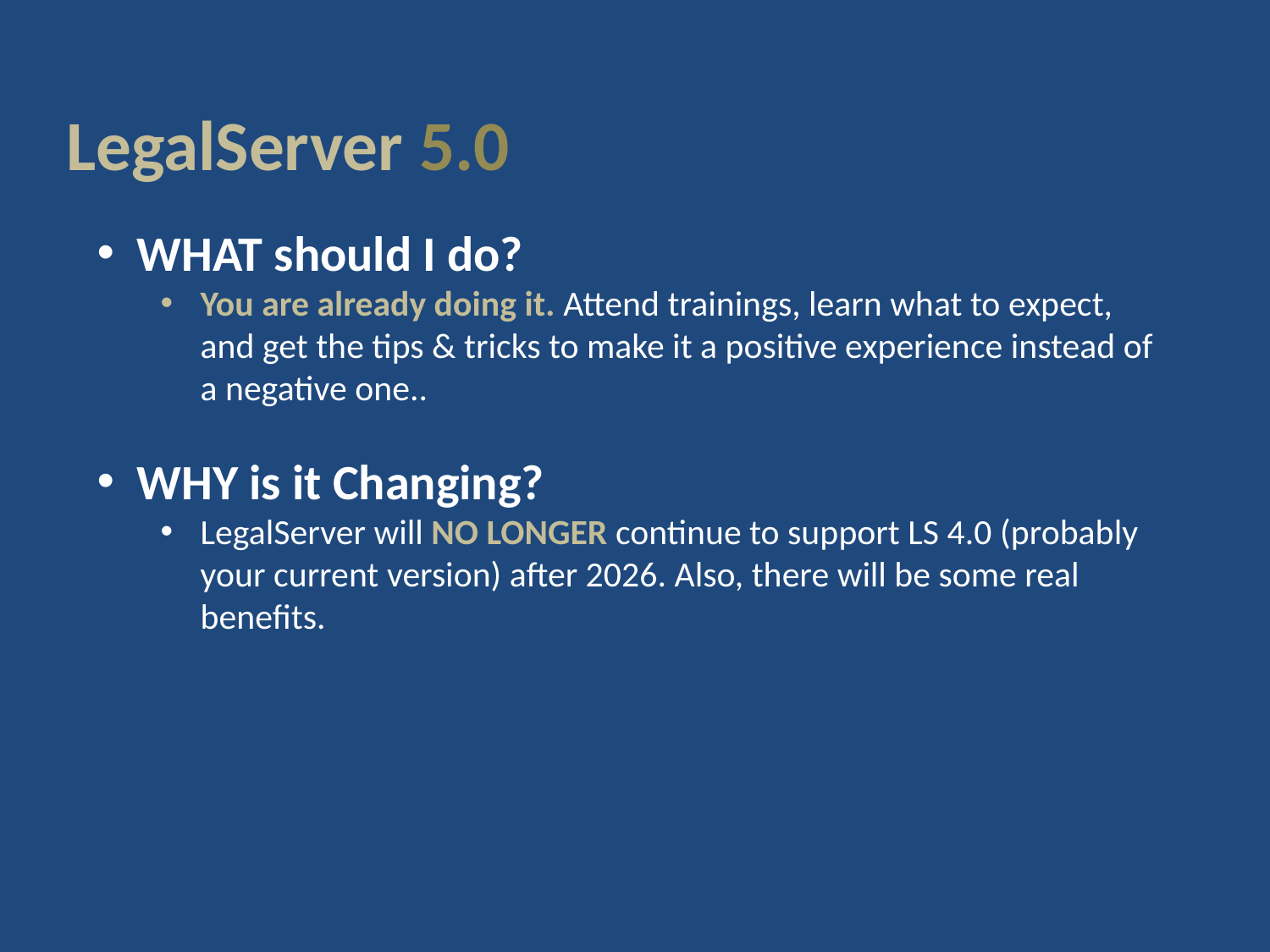

LegalServer 5.0
WHAT should I do?
You are already doing it. Attend trainings, learn what to expect,  and get the tips & tricks to make it a positive experience instead of a negative one..

WHY is it Changing?
LegalServer will NO LONGER continue to support LS 4.0 (probably  your current version) after 2026. Also, there will be some real benefits.